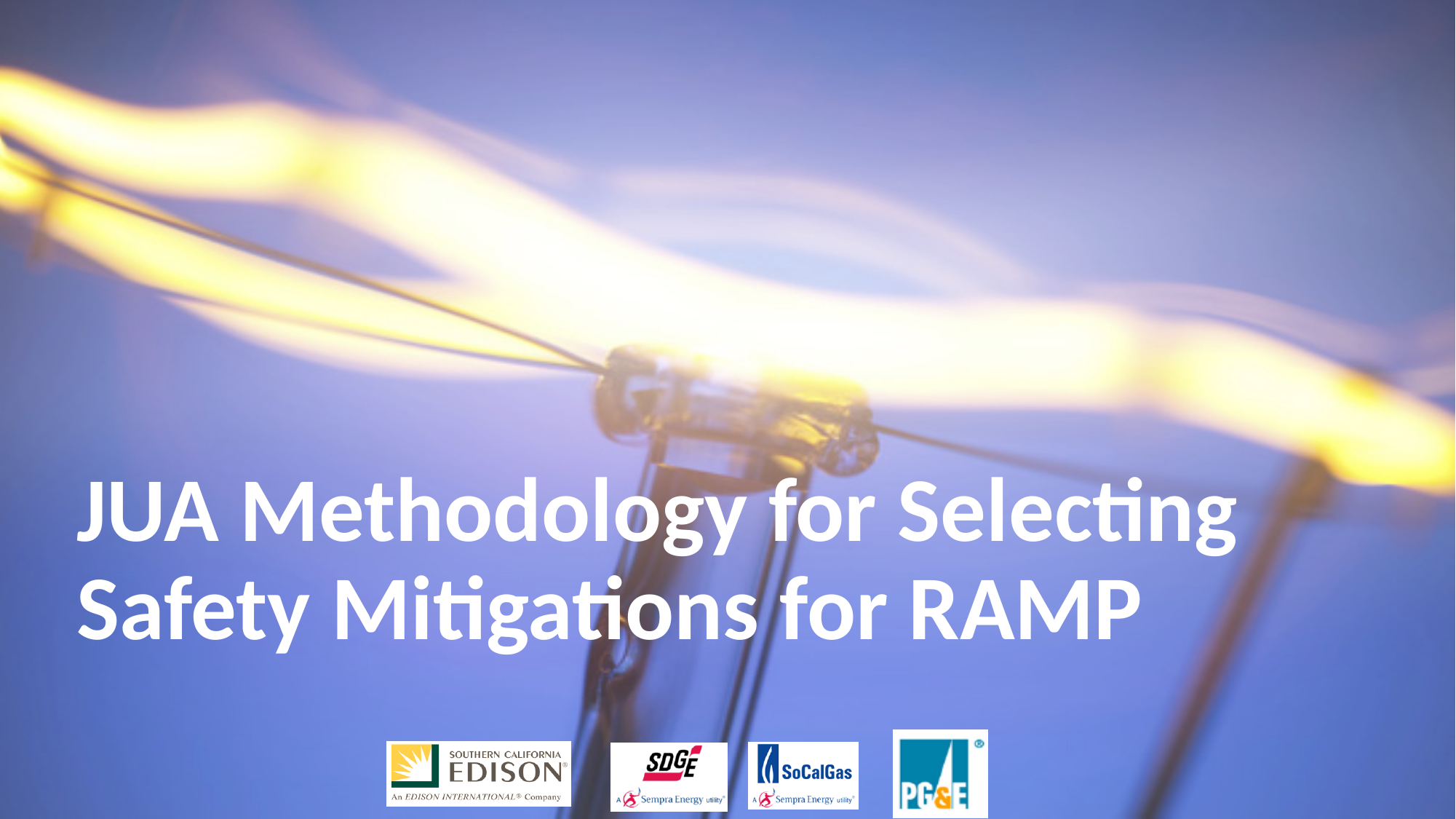

# JUA Methodology for Selecting Safety Mitigations for RAMP